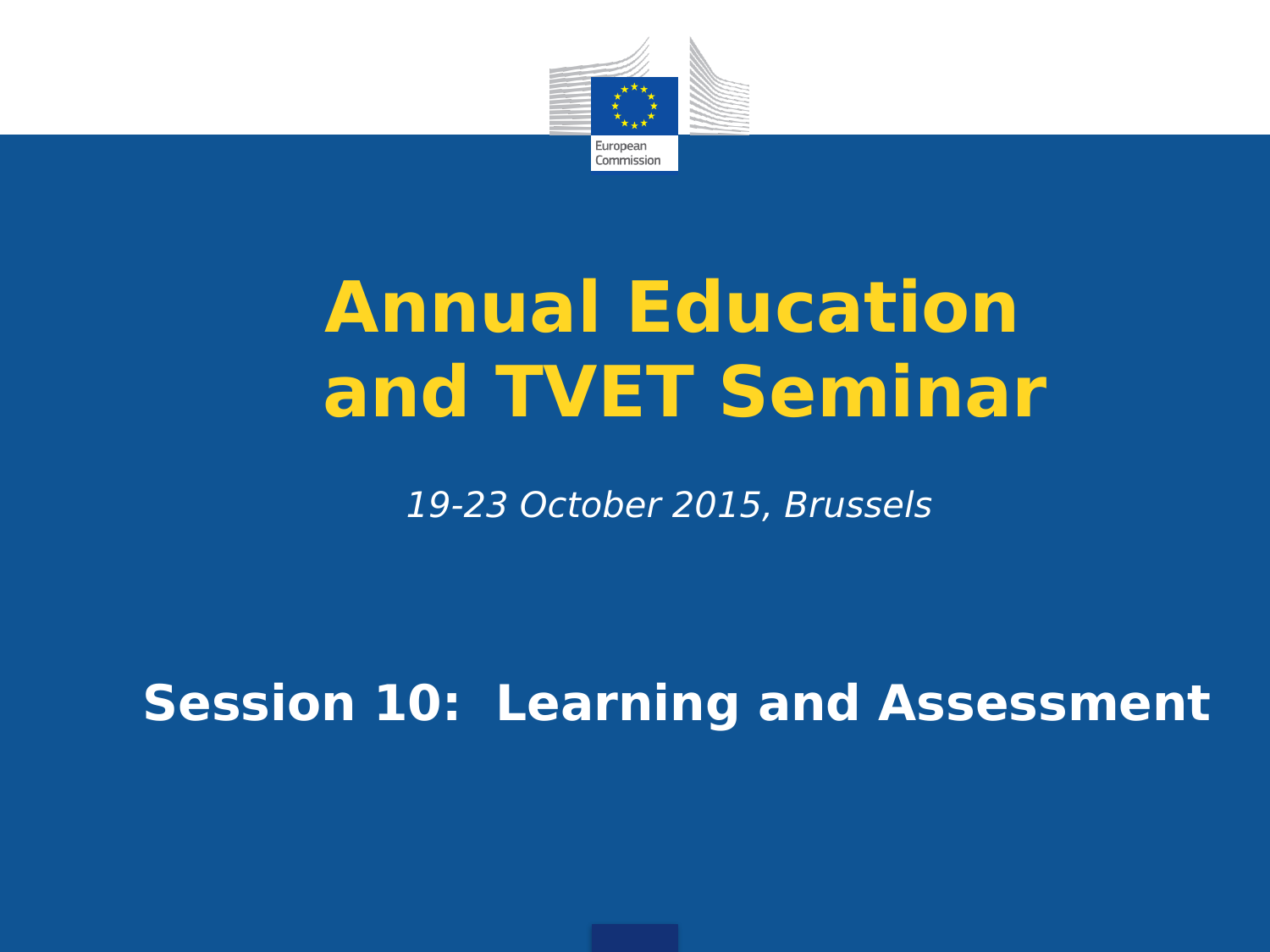

# Annual Education and TVET Seminar
19-23 October 2015, Brussels

Session 10:  Learning and Assessment